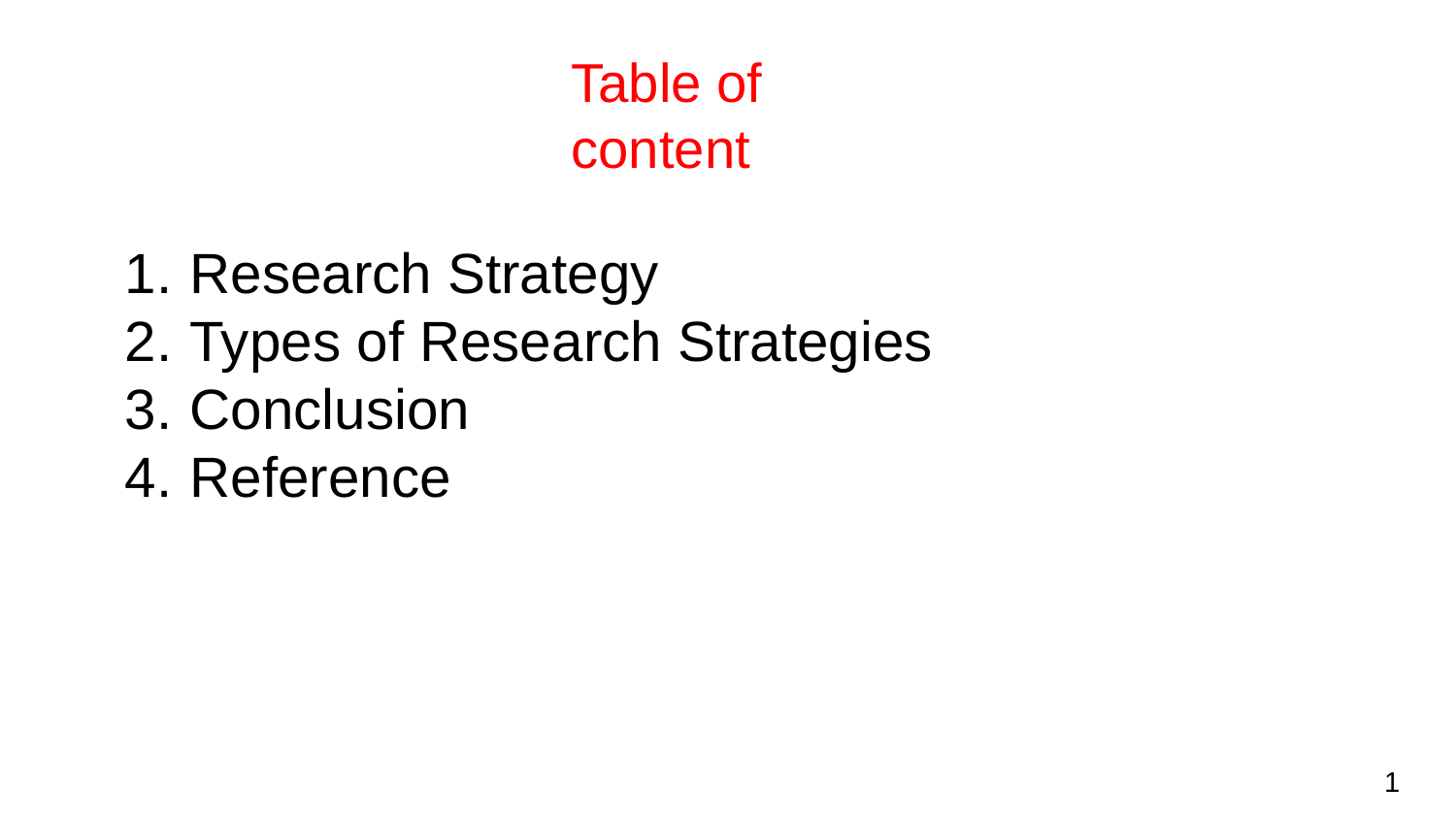

Table of content
Research Strategy
Types of Research Strategies
Conclusion
Reference
1